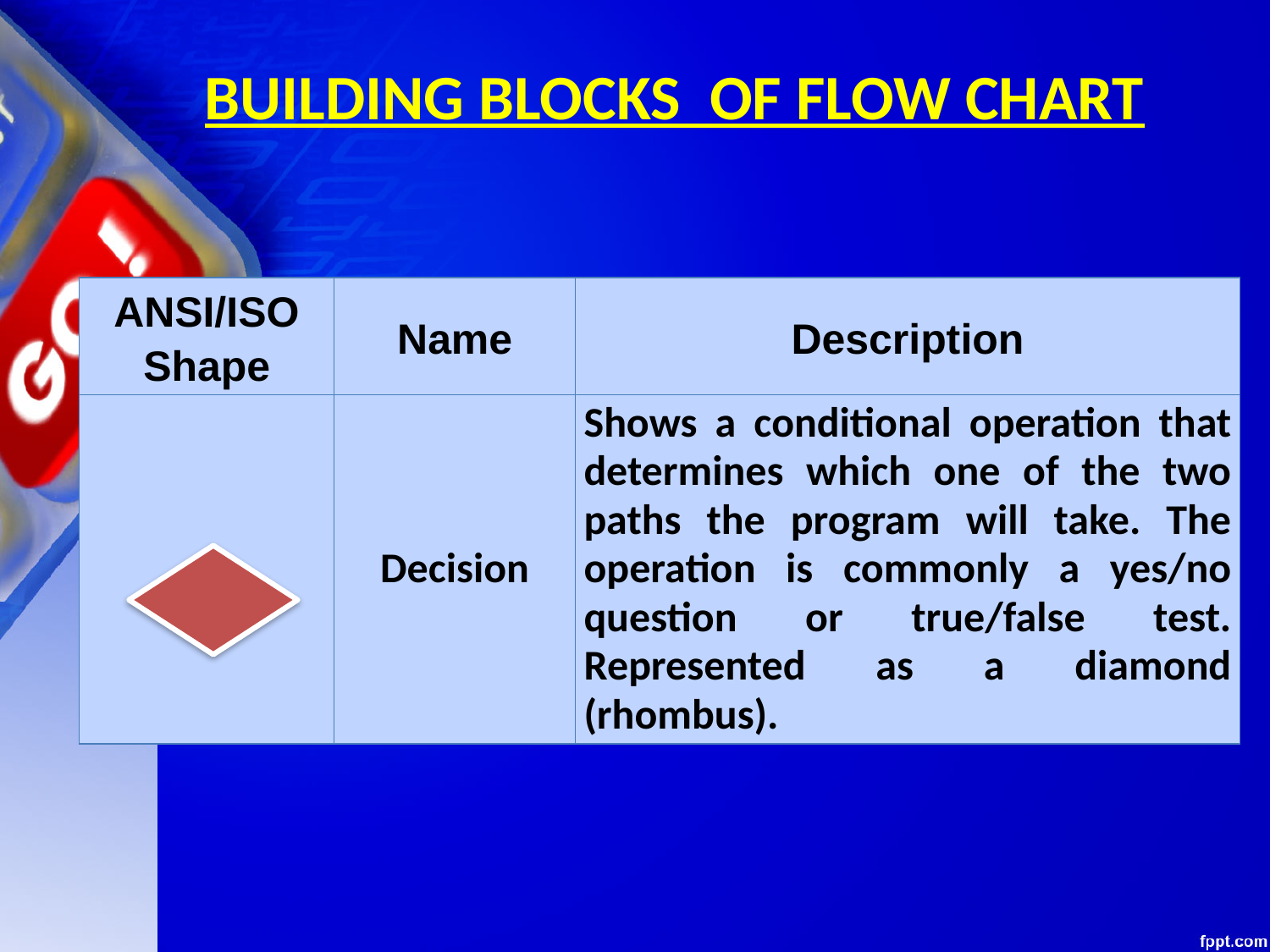

BUILDING BLOCKS  OF FLOW CHART
| ANSI/ISO Shape | Name | Description |
| --- | --- | --- |
|  | Decision | Shows a conditional operation that determines which one of the two paths the program will take. The operation is commonly a yes/no question or true/false test. Represented as a diamond (rhombus). |